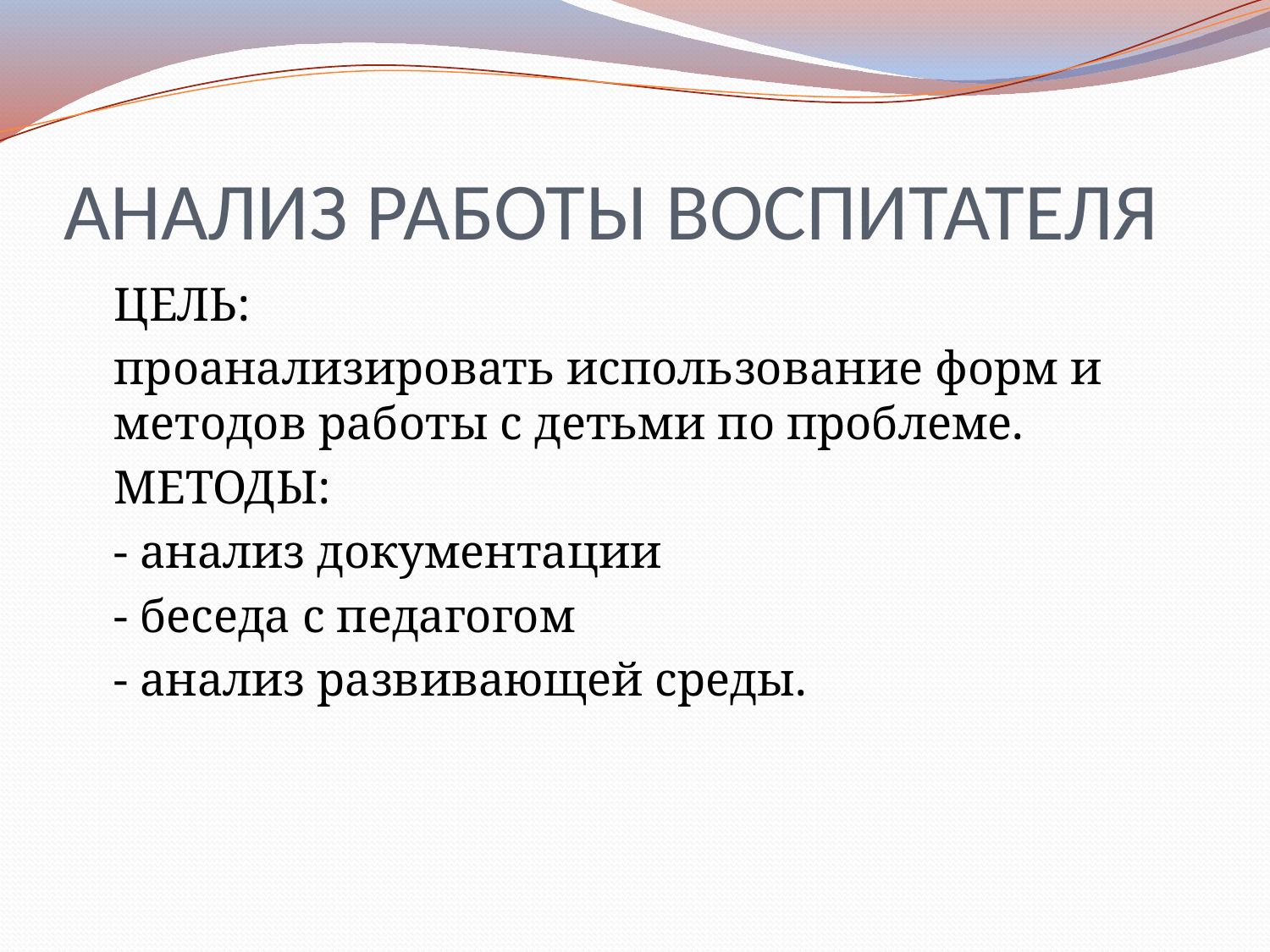

# АНАЛИЗ РАБОТЫ ВОСПИТАТЕЛЯ
	ЦЕЛЬ:
	проанализировать использование форм и методов работы с детьми по проблеме.
	МЕТОДЫ:
	- анализ документации
	- беседа с педагогом
	- анализ развивающей среды.